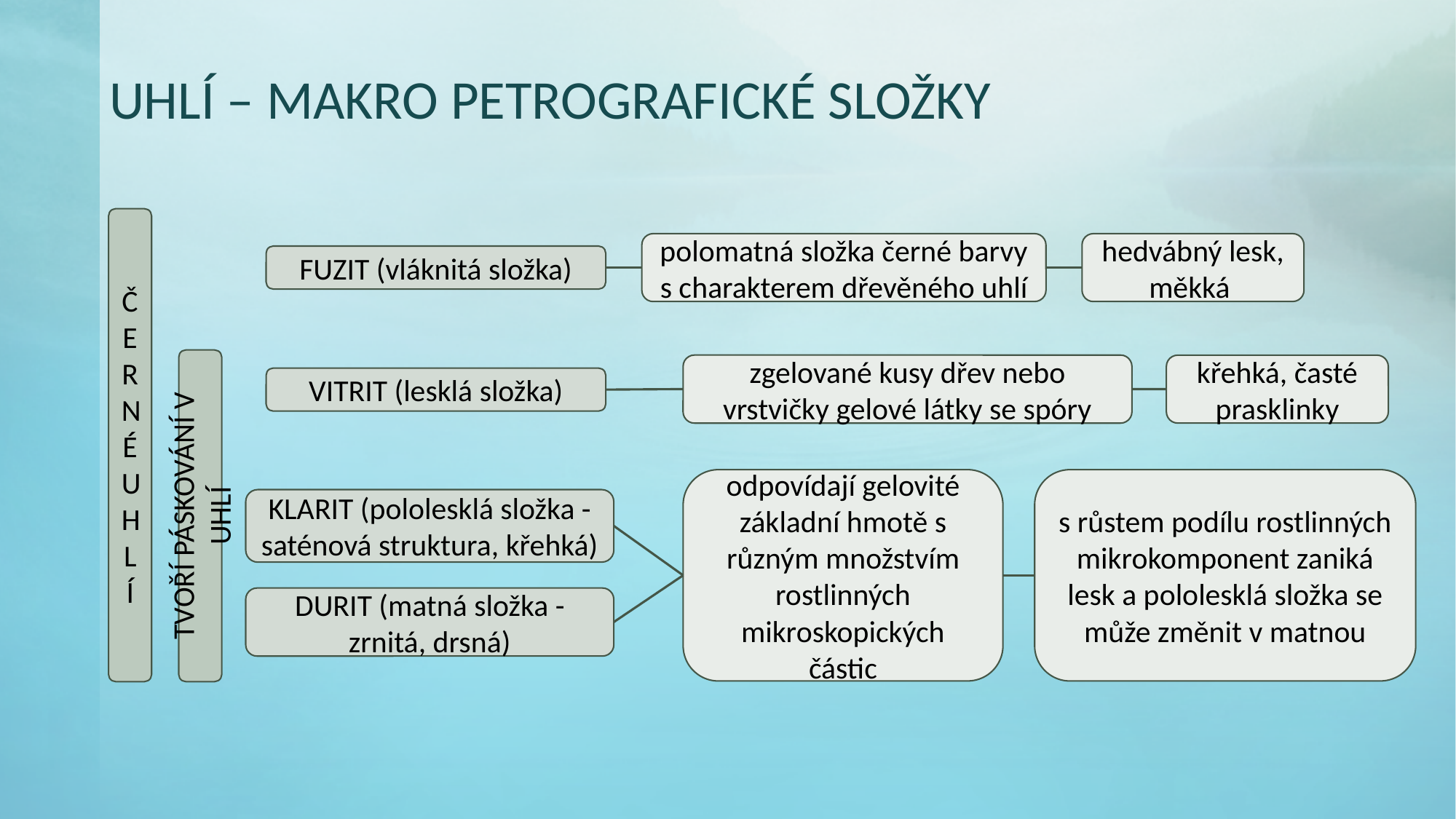

# UHLÍ – makro petrografické SLOŽKY
ČERNÉ UHLÍ
polomatná složka černé barvy s charakterem dřevěného uhlí
hedvábný lesk, měkká
FUZIT (vláknitá složka)
TVOŘÍ PÁSKOVÁNÍ V UHLÍ
zgelované kusy dřev nebo vrstvičky gelové látky se spóry
křehká, časté prasklinky
VITRIT (lesklá složka)
odpovídají gelovité základní hmotě s různým množstvím rostlinných mikroskopických částic
s růstem podílu rostlinných mikrokomponent zaniká lesk a pololesklá složka se může změnit v matnou
KLARIT (pololesklá složka - saténová struktura, křehká)
DURIT (matná složka - zrnitá, drsná)